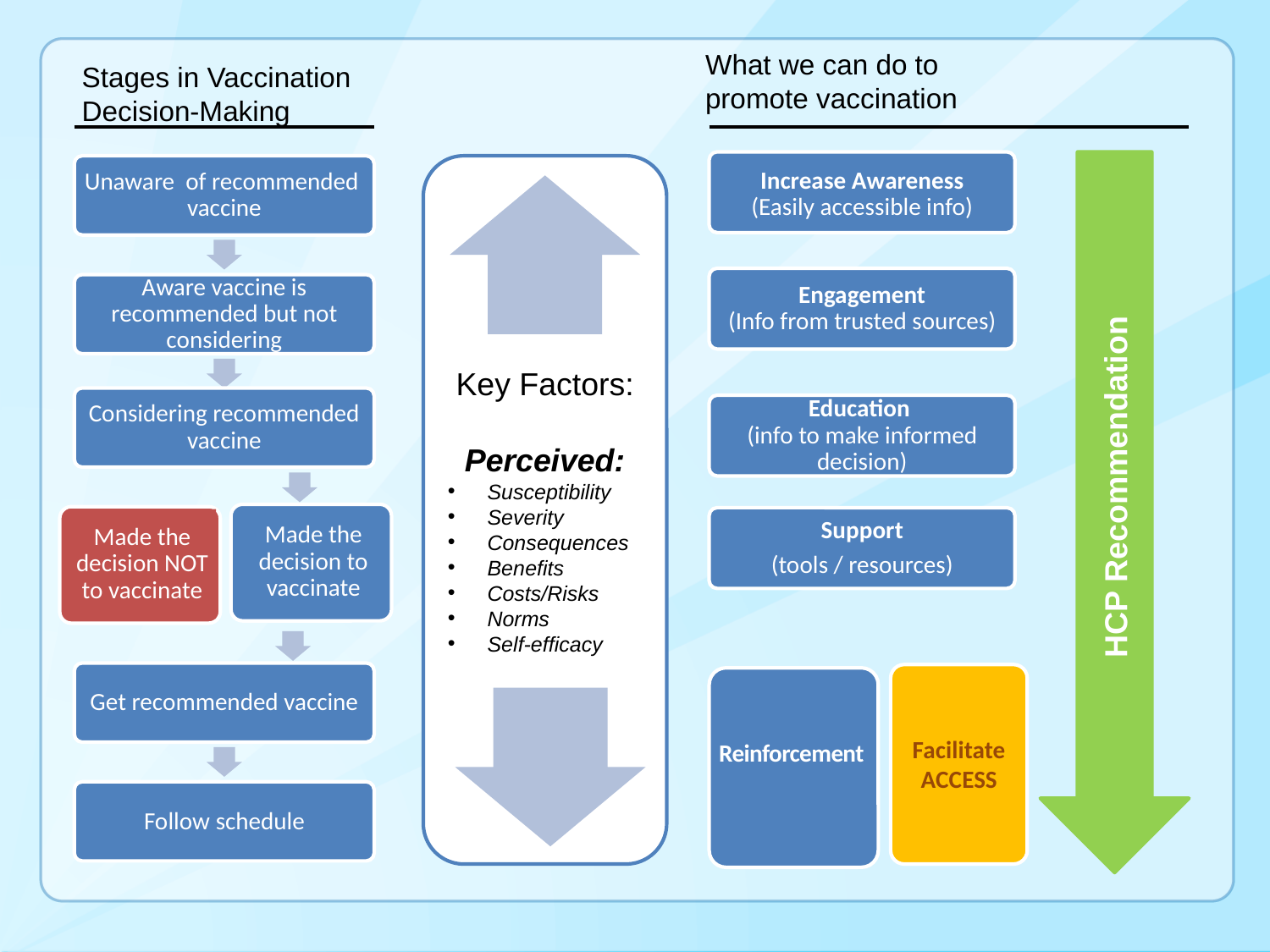

What we can do to
promote vaccination
Stages in Vaccination
Decision-Making

Increase Awareness
(Easily accessible info)

Unaware  of recommended  vaccine
Key Factors:

Perceived:
Susceptibility
Severity
Consequences
Benefits
Costs/Risks
Norms
Self-efficacy

Engagement
(Info from trusted sources)

Aware vaccine is recommended but not considering

Considering recommended vaccine

Education
(info to make informed decision)
HCP Recommendation

Made the decision to vaccinate

Made the decision NOT to vaccinate

Support
(tools / resources)

Get recommended vaccine

Facilitate ACCESS

Reinforcement

Follow schedule